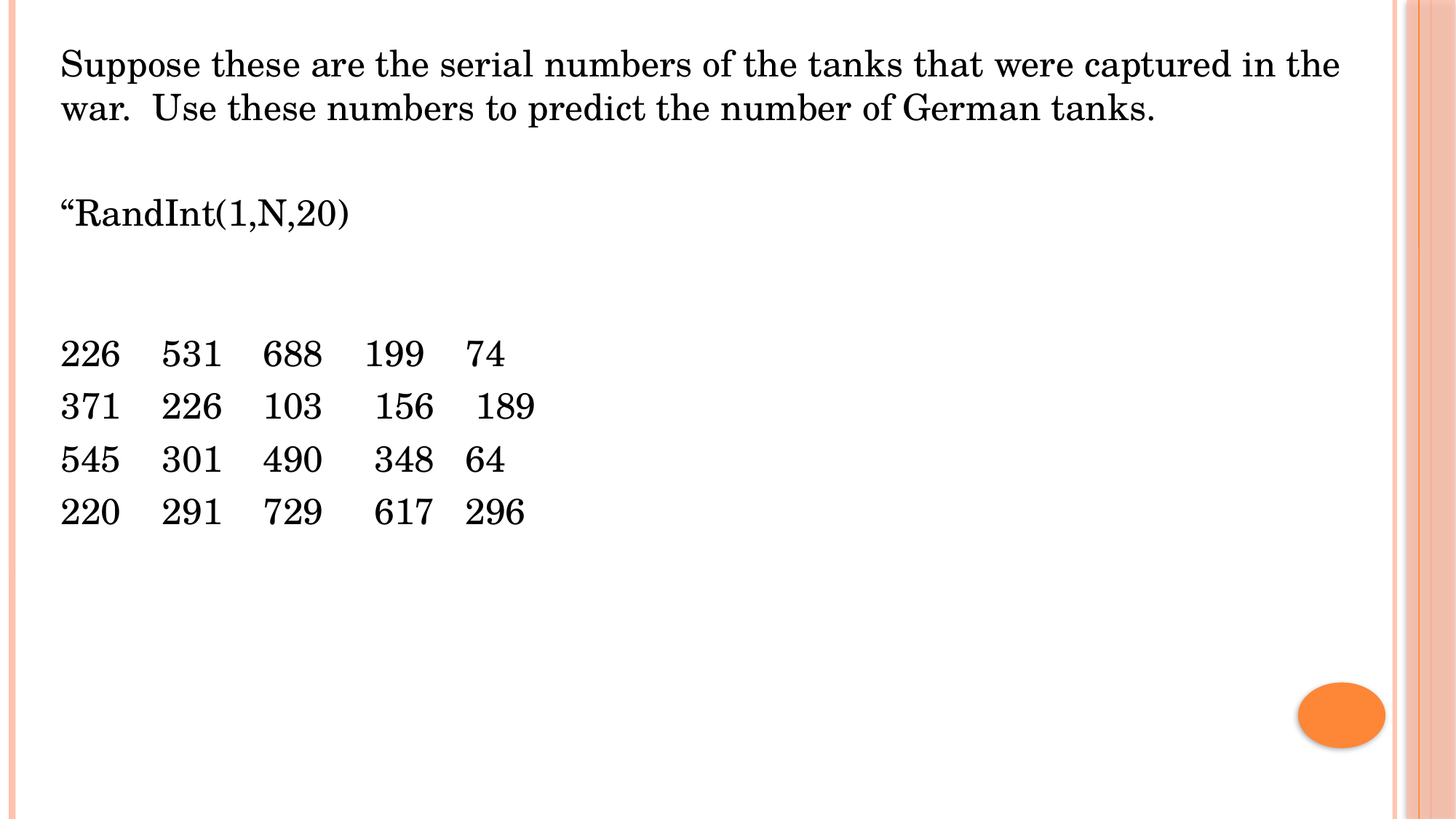

Suppose these are the serial numbers of the tanks that were captured in the war.  Use these numbers to predict the number of German tanks.

“RandInt(1,N,20)
226    531    688    199    74
371    226    103     156    189
545    301    490     348   64
220    291    729     617   296